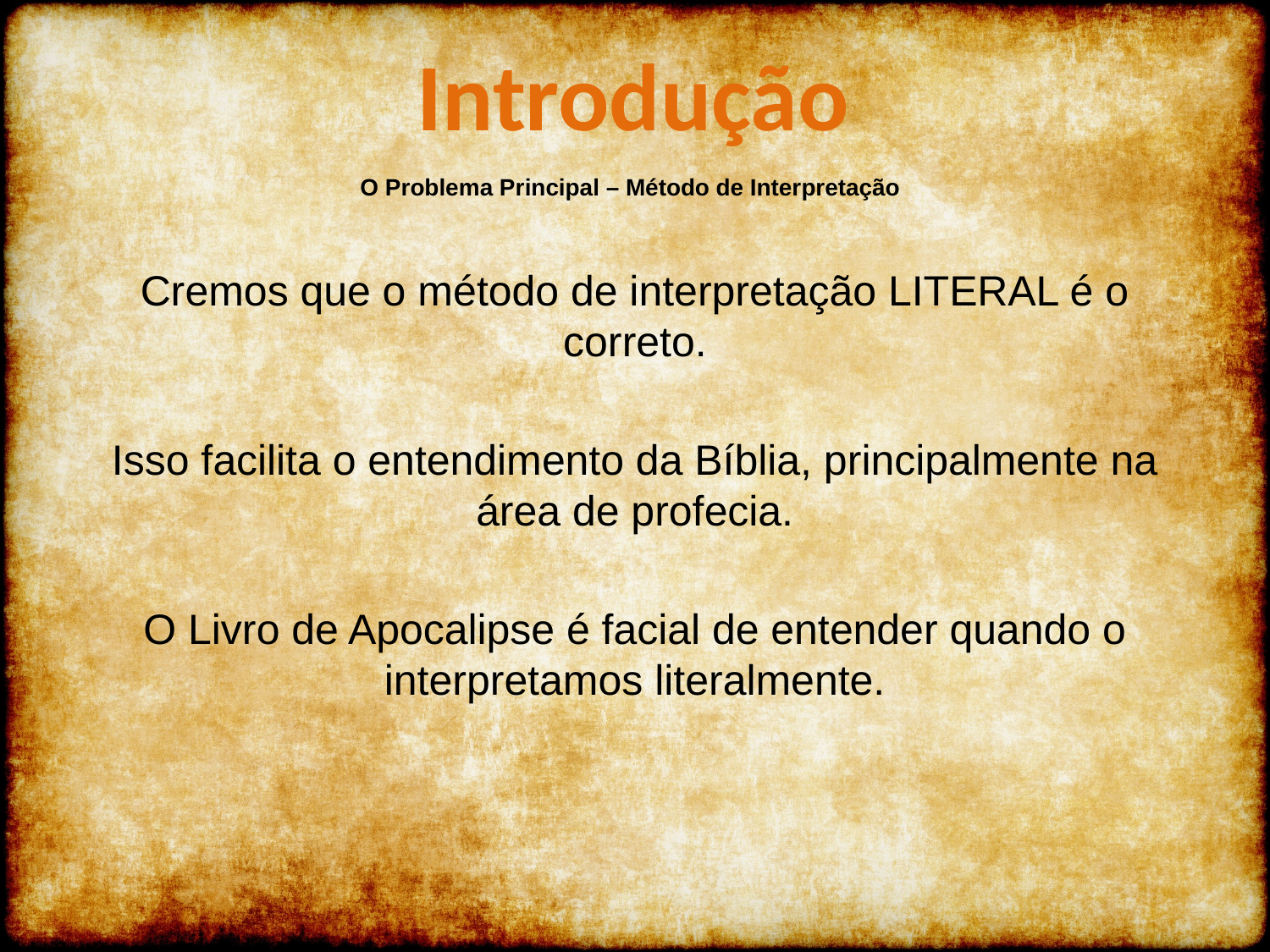

Introdução
O Problema Principal – Método de Interpretação

Cremos que o método de interpretação LITERAL é o correto.

Isso facilita o entendimento da Bíblia, principalmente na área de profecia.

O Livro de Apocalipse é facial de entender quando o interpretamos literalmente.